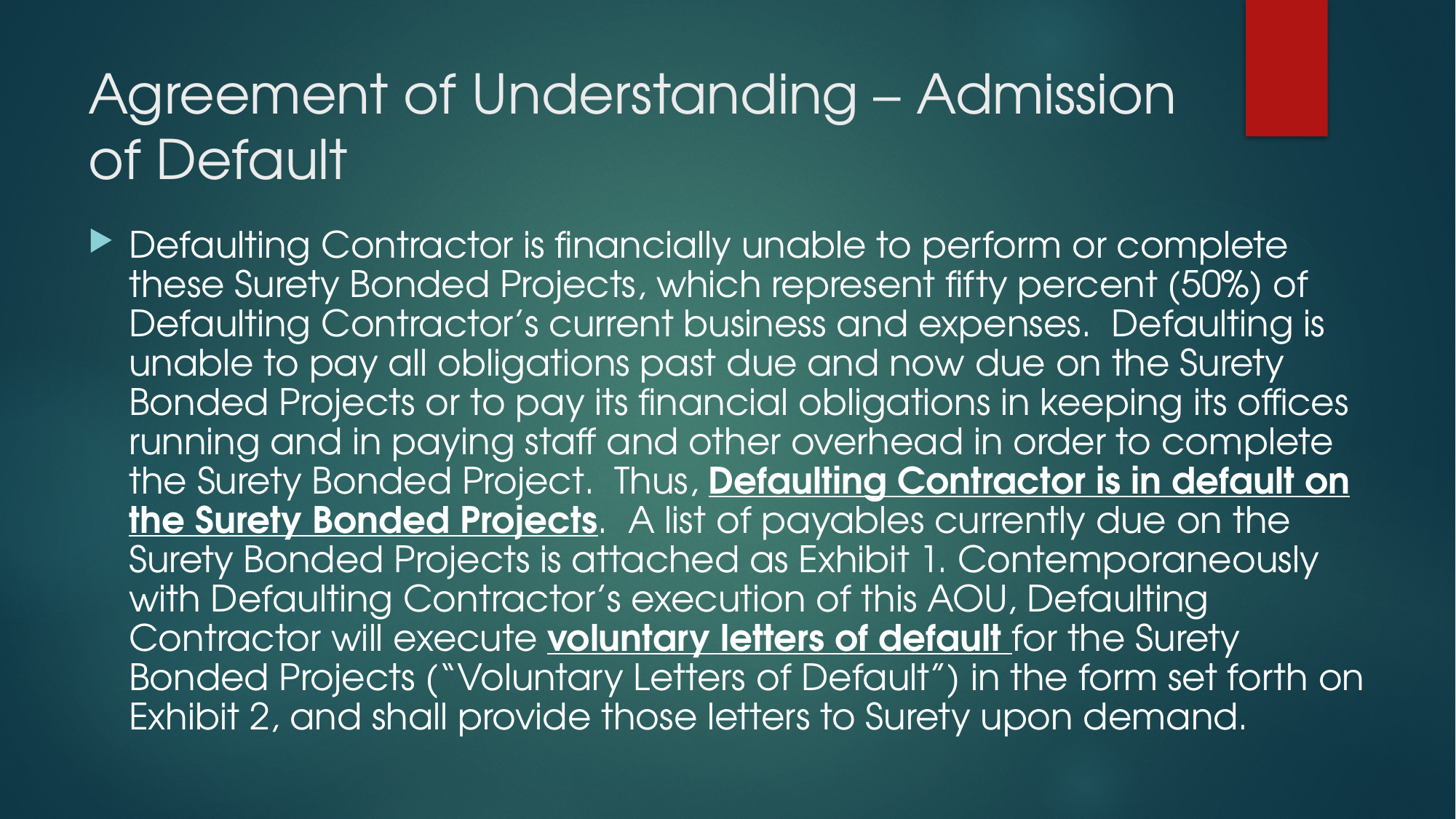

# Agreement of Understanding – Admission of Default
Defaulting Contractor is financially unable to perform or complete these Surety Bonded Projects, which represent fifty percent (50%) of Defaulting Contractor’s current business and expenses.  Defaulting is unable to pay all obligations past due and now due on the Surety Bonded Projects or to pay its financial obligations in keeping its offices running and in paying staff and other overhead in order to complete the Surety Bonded Project.  Thus, Defaulting Contractor is in default on the Surety Bonded Projects.  A list of payables currently due on the Surety Bonded Projects is attached as Exhibit 1. Contemporaneously with Defaulting Contractor’s execution of this AOU, Defaulting Contractor will execute voluntary letters of default for the Surety Bonded Projects (“Voluntary Letters of Default”) in the form set forth on Exhibit 2, and shall provide those letters to Surety upon demand.